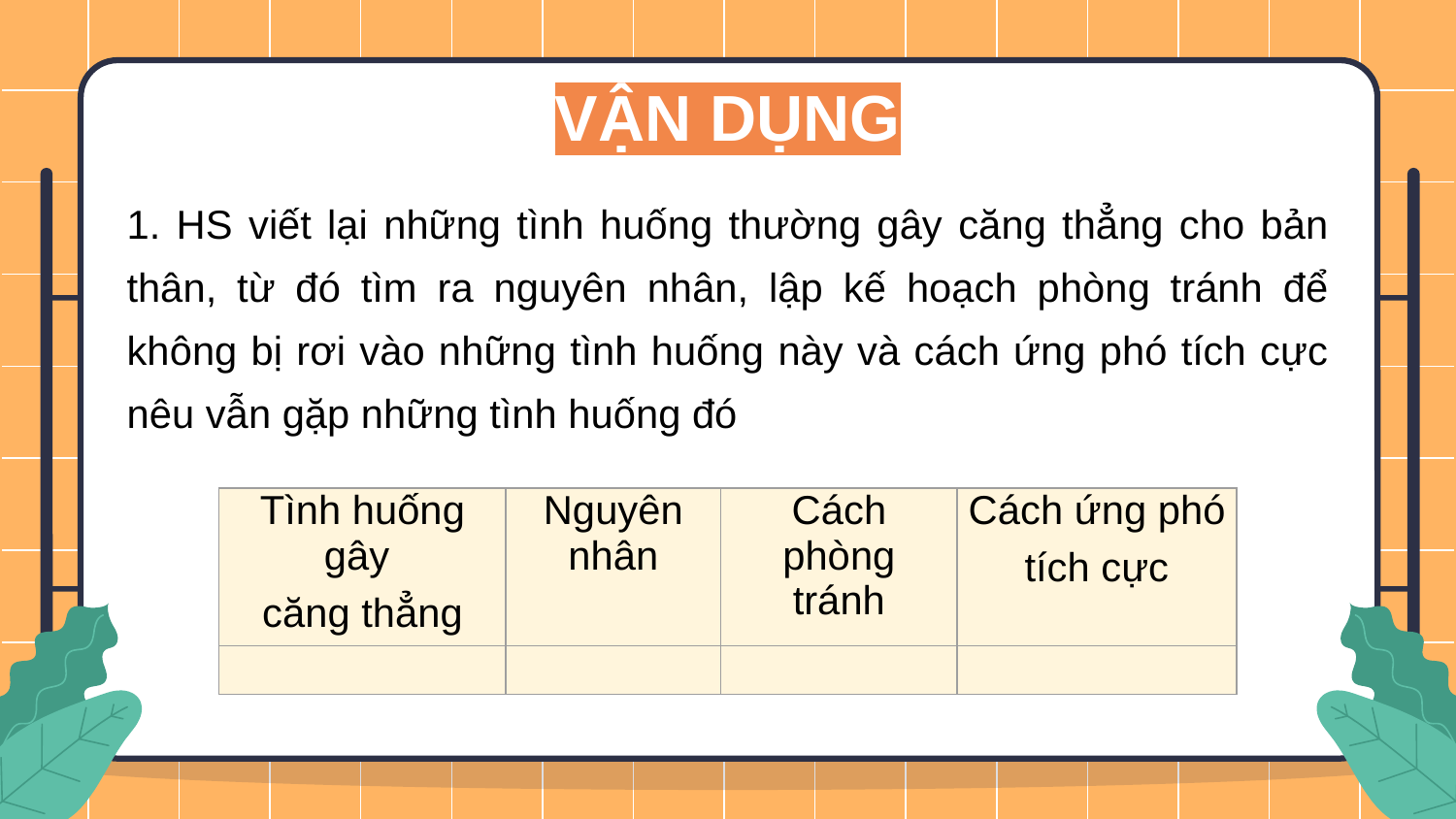

VẬN DỤNG
1. HS viết lại những tình huống thường gây căng thẳng cho bản thân, từ đó tìm ra nguyên nhân, lập kế hoạch phòng tránh để không bị rơi vào những tình huống này và cách ứng phó tích cực nêu vẫn gặp những tình huống đó
| Tình huống gây căng thẳng | Nguyên nhân | Cách phòng tránh | Cách ứng phó tích cực |
| --- | --- | --- | --- |
|  |  |  |  |